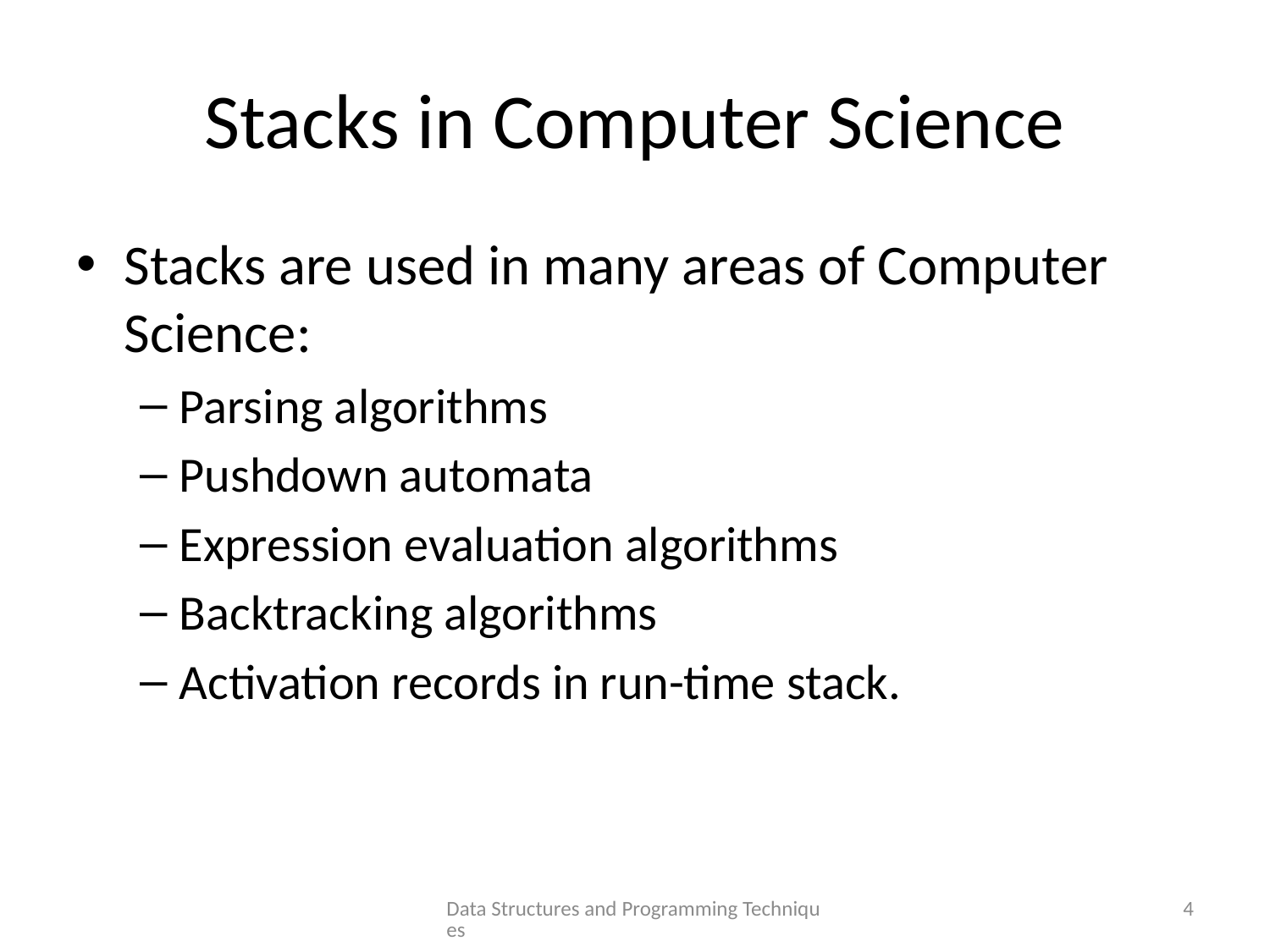

# Stacks in Computer Science
Stacks are used in many areas of Computer Science:
Parsing algorithms
Pushdown automata
Expression evaluation algorithms
Backtracking algorithms
Activation records in run-time stack.
Data Structures and Programming Techniques
4